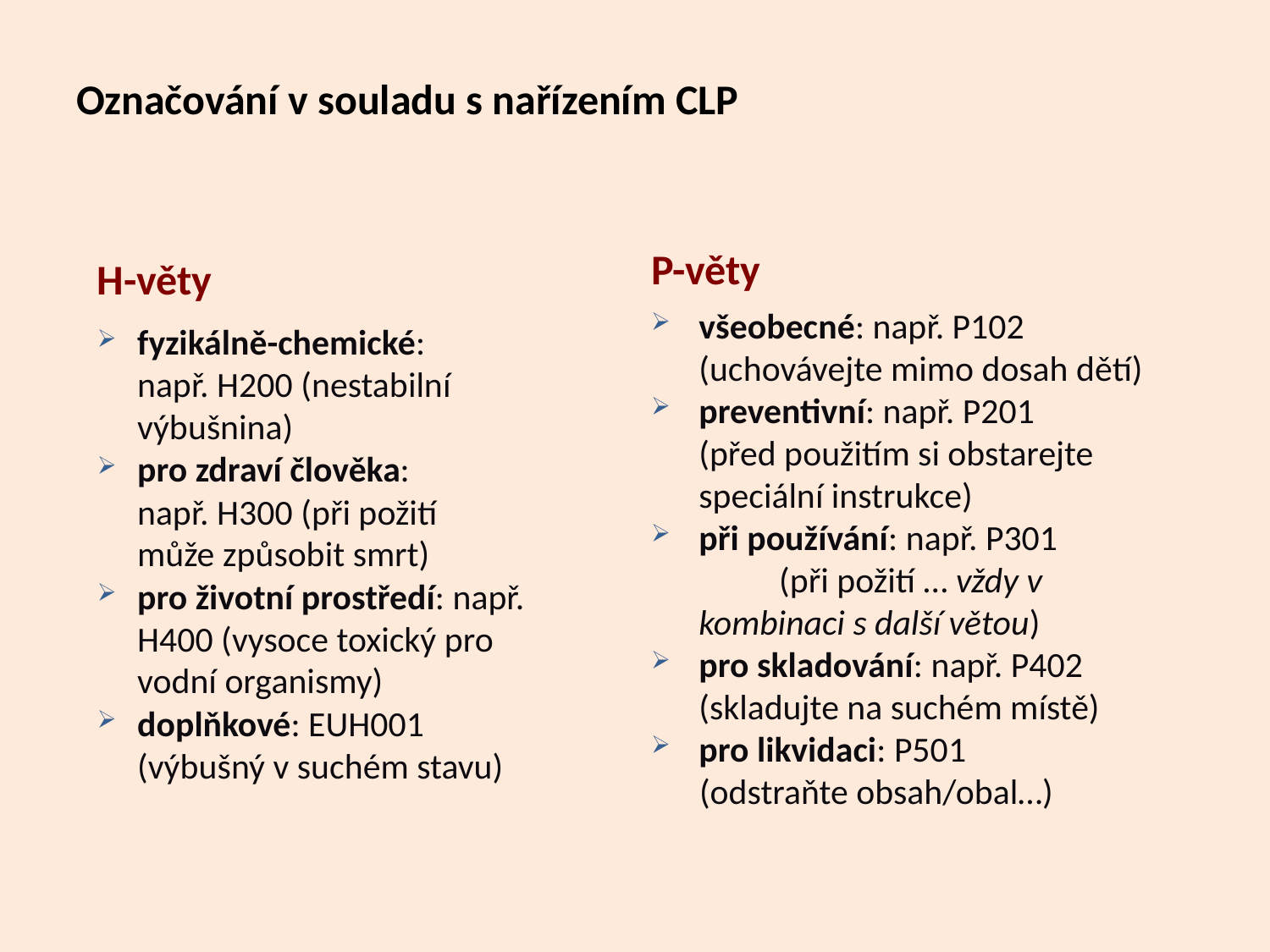

Označování v souladu s nařízením CLP

P-věty

všeobecné: např. P102 (uchovávejte mimo dosah dětí)
preventivní: např. P201           (před použitím si obstarejte speciální instrukce)
při používání: např. P301                      (při požití … vždy v kombinaci s další větou)
pro skladování: např. P402 (skladujte na suchém místě)
pro likvidaci: P501
      (odstraňte obsah/obal…)

H-věty

fyzikálně-chemické:        např. H200 (nestabilní výbušnina)
pro zdraví člověka:         např. H300 (při požití může způsobit smrt)
pro životní prostředí: např. H400 (vysoce toxický pro vodní organismy)
doplňkové: EUH001            (výbušný v suchém stavu)